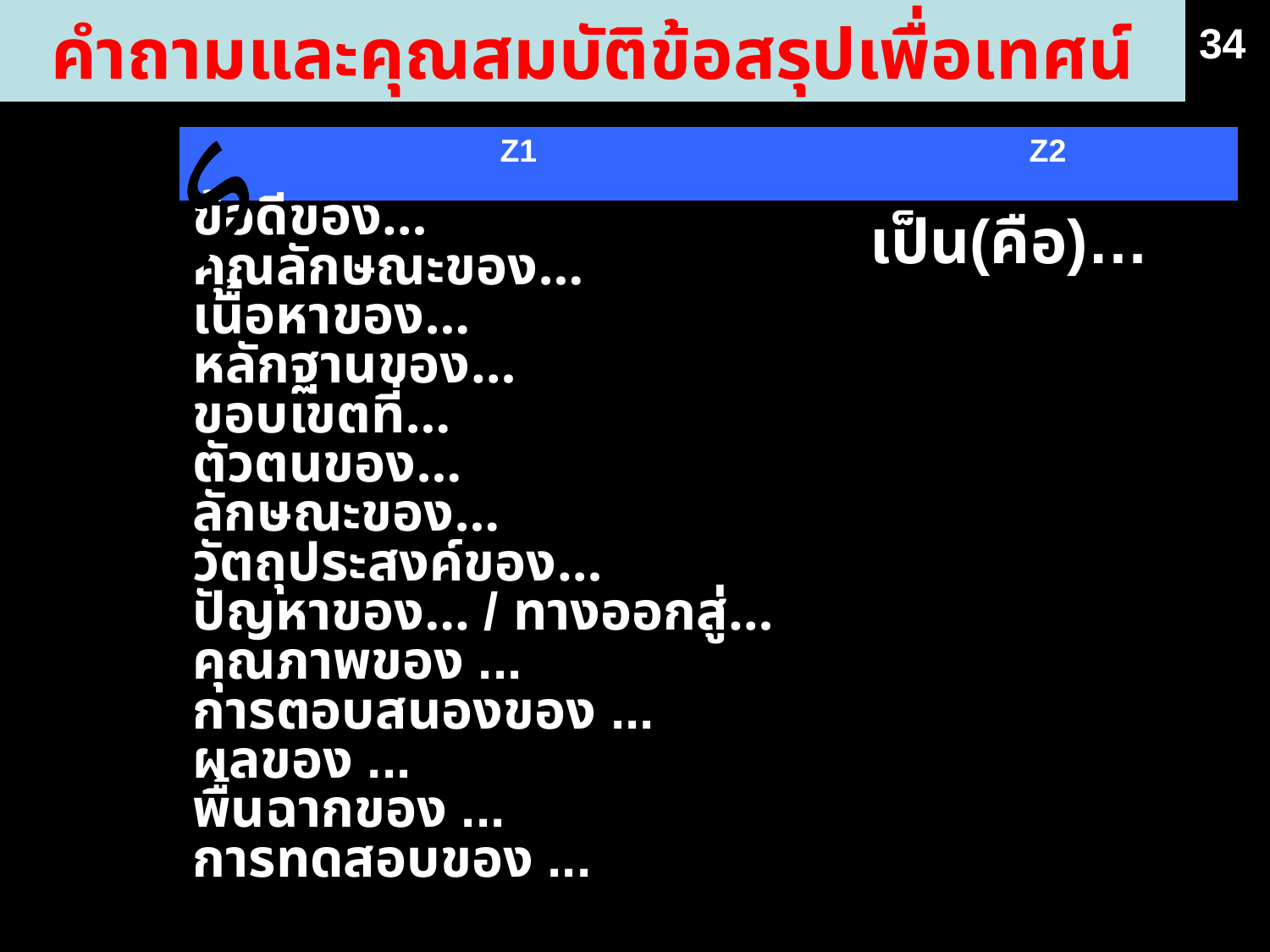

คำถามและคุณสมบัติข้อสรุปเพื่อเทศน์
34
| Z1 | Z2 |
| --- | --- |
| ข้อดีของ… คุณลักษณะของ… เนื้อหาของ… หลักฐานของ… ขอบเขตที่… ตัวตนของ… ลักษณะของ… วัตถุประสงค์ของ… ปัญหาของ… / ทางออกสู่… คุณภาพของ ... การตอบสนองของ ... ผลของ ... พื้นฉากของ ... การทดสอบของ ... | เป็น(คือ)… |
อะไร